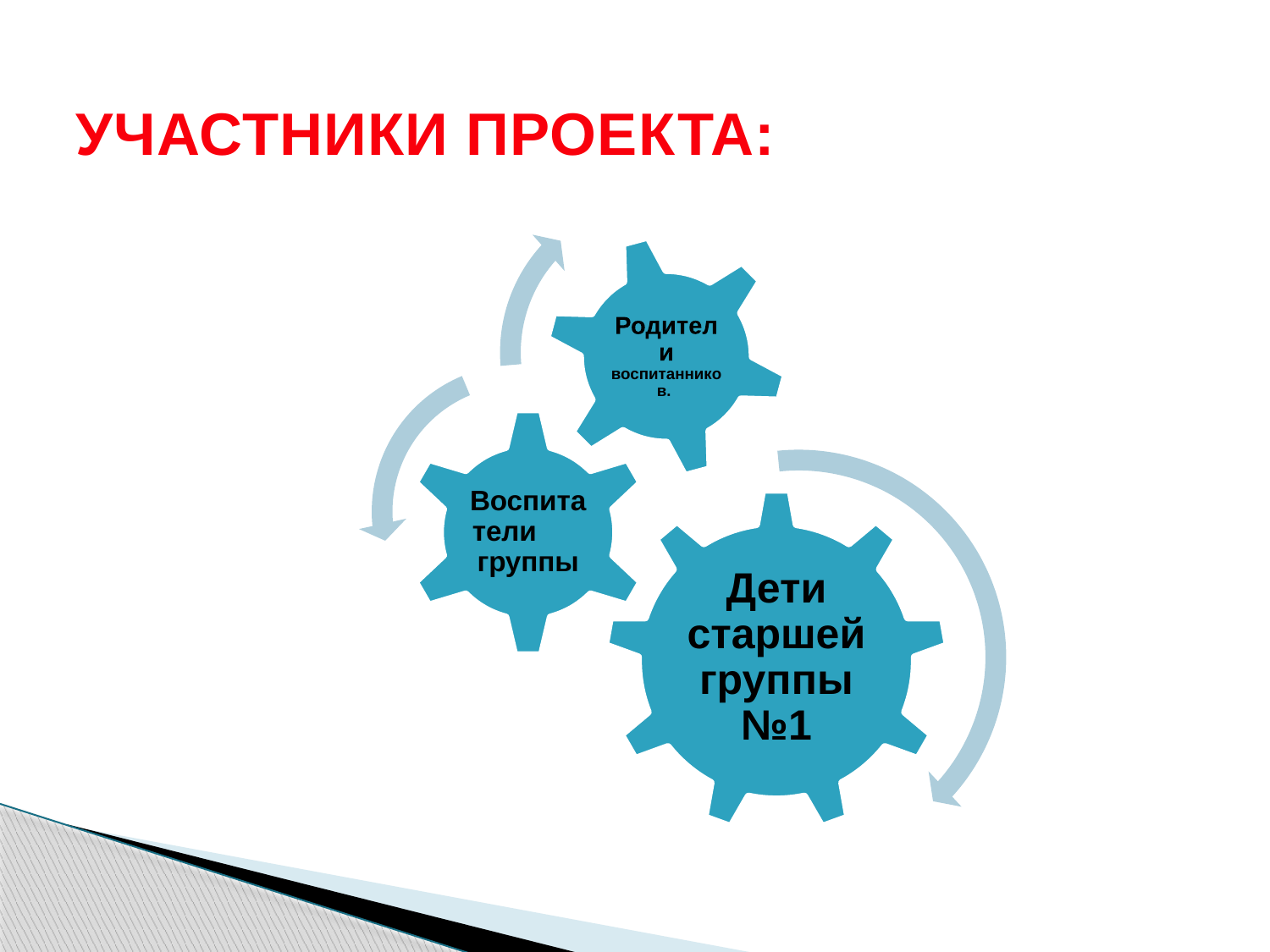

# УЧАСТНИКИ ПРОЕКТА:
Дети старшей группы №1
Воспитатели       группы
Родители воспитанников.